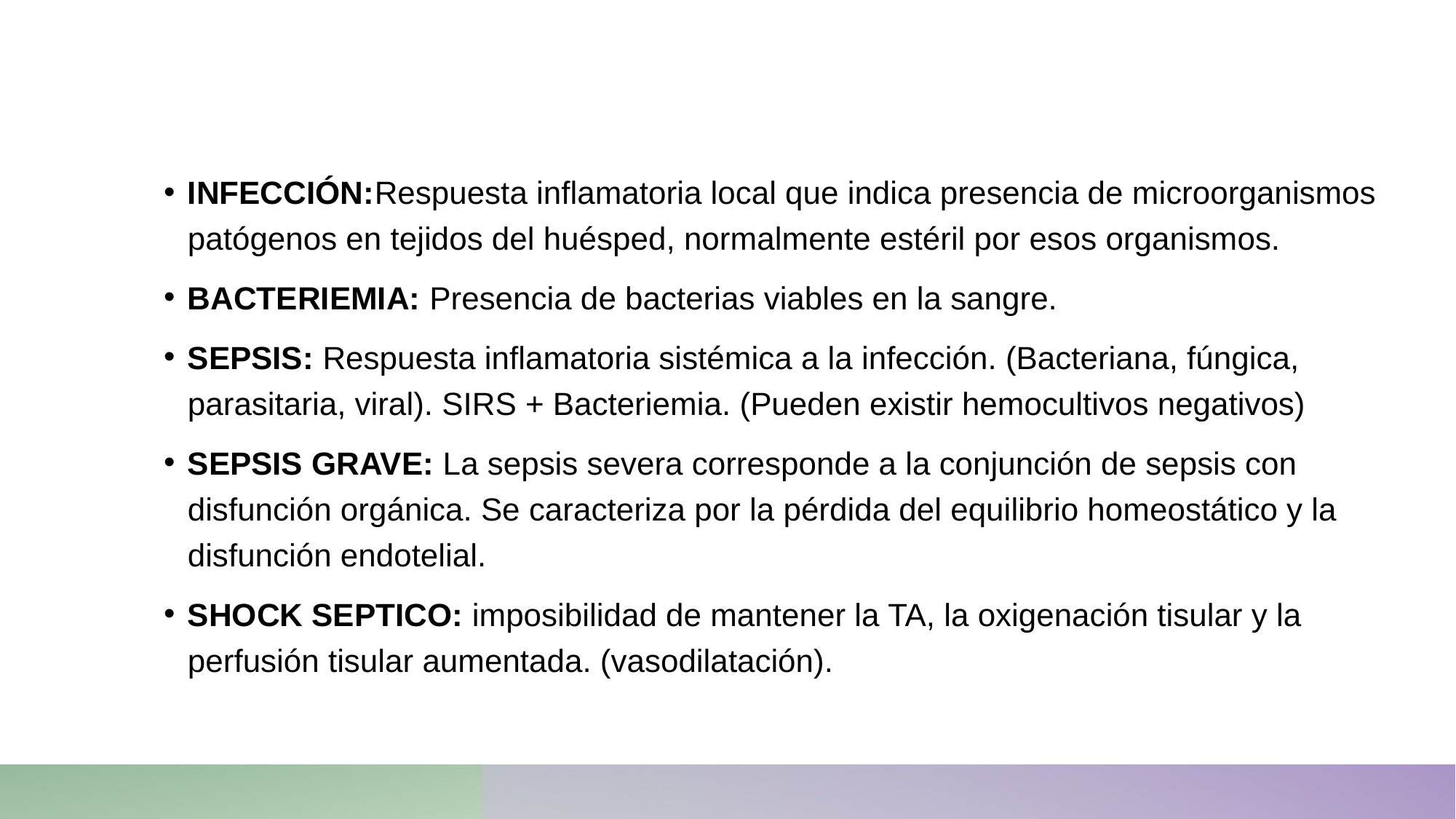

#
INFECCIÓN:Respuesta inflamatoria local que indica presencia de microorganismos patógenos en tejidos del huésped, normalmente estéril por esos organismos.
BACTERIEMIA: Presencia de bacterias viables en la sangre.
SEPSIS: Respuesta inflamatoria sistémica a la infección. (Bacteriana, fúngica, parasitaria, viral). SIRS + Bacteriemia. (Pueden existir hemocultivos negativos)
SEPSIS GRAVE: La sepsis severa corresponde a la conjunción de sepsis con disfunción orgánica. Se caracteriza por la pérdida del equilibrio homeostático y la disfunción endotelial.
SHOCK SEPTICO: imposibilidad de mantener la TA, la oxigenación tisular y la perfusión tisular aumentada. (vasodilatación).